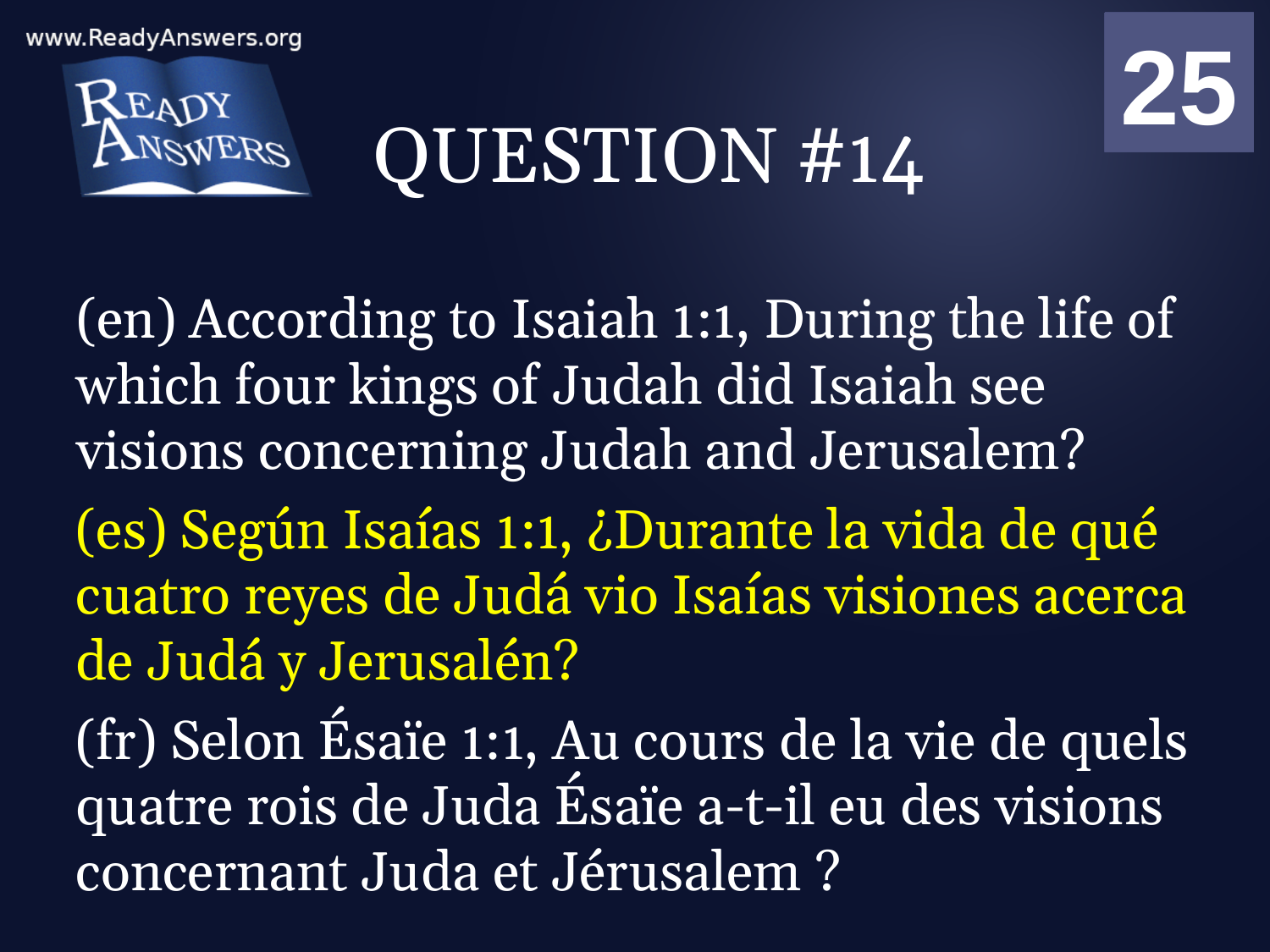

01
02
03
04
05
06
07
08
09
10
11
12
13
14
15
16
17
18
19
20
21
22
23
24
25
00
# QUESTION #14
(en) According to Isaiah 1:1, During the life of which four kings of Judah did Isaiah see visions concerning Judah and Jerusalem?
(es) Según Isaías 1:1, ¿Durante la vida de qué cuatro reyes de Judá vio Isaías visiones acerca de Judá y Jerusalén?
(fr) Selon Ésaïe 1:1, Au cours de la vie de quels quatre rois de Juda Ésaïe a-t-il eu des visions concernant Juda et Jérusalem ?